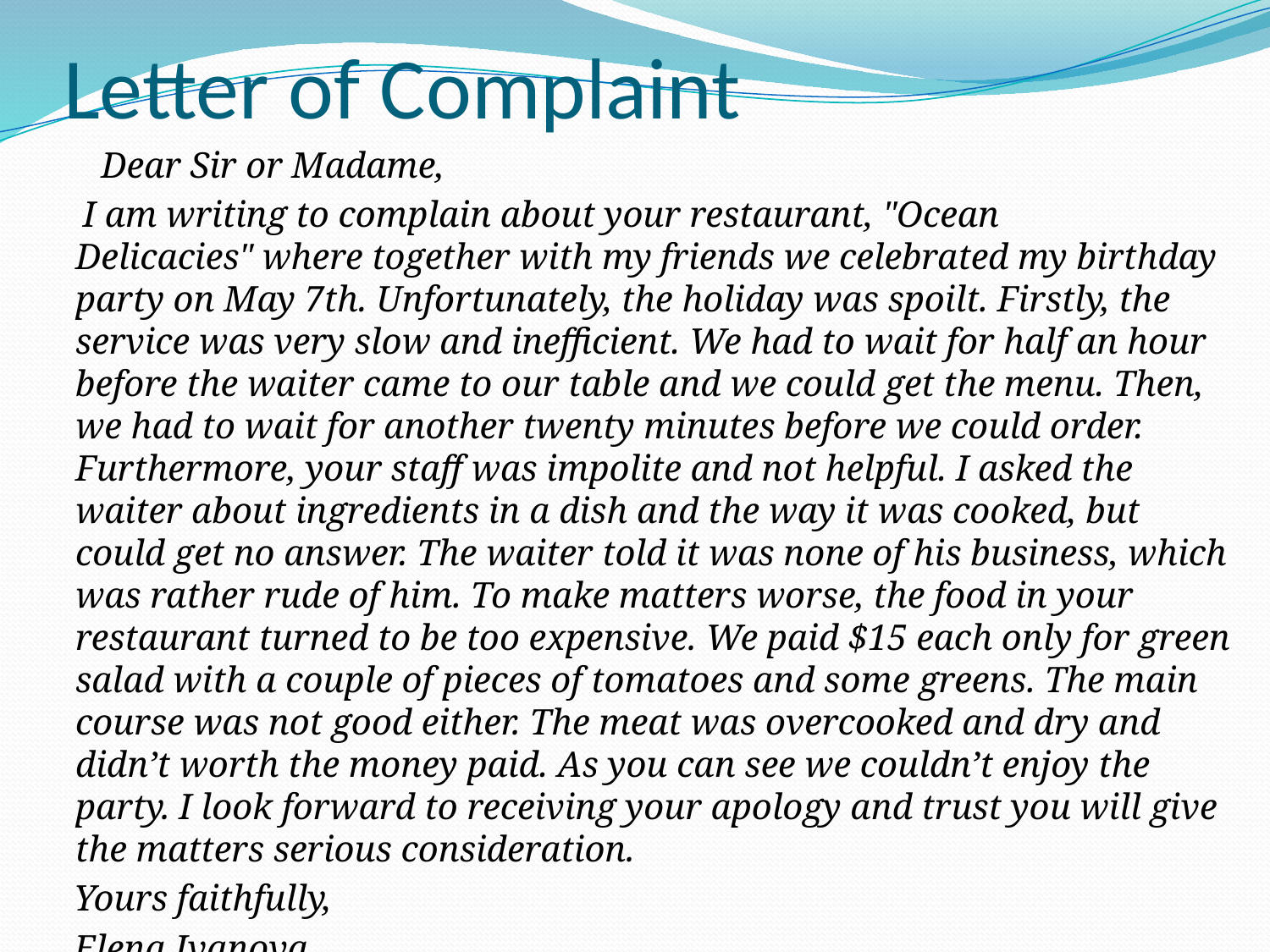

# Letter of Complaint
       Dear Sir or Madame,
     I am writing to complain about your restaurant, "Ocean Delicacies" where together with my friends we celebrated my birthday party on May 7th. Unfortunately, the holiday was spoilt. Firstly, the service was very slow and inefficient. We had to wait for half an hour before the waiter came to our table and we could get the menu. Then, we had to wait for another twenty minutes before we could order. Furthermore, your staff was impolite and not helpful. I asked the waiter about ingredients in a dish and the way it was cooked, but could get no answer. The waiter told it was none of his business, which was rather rude of him. To make matters worse, the food in your restaurant turned to be too expensive. We paid $15 each only for green salad with a couple of pieces of tomatoes and some greens. The main course was not good either. The meat was overcooked and dry and didn’t worth the money paid. As you can see we couldn’t enjoy the party. I look forward to receiving your apology and trust you will give the matters serious consideration.
    Yours faithfully,
    Elena Ivanova.